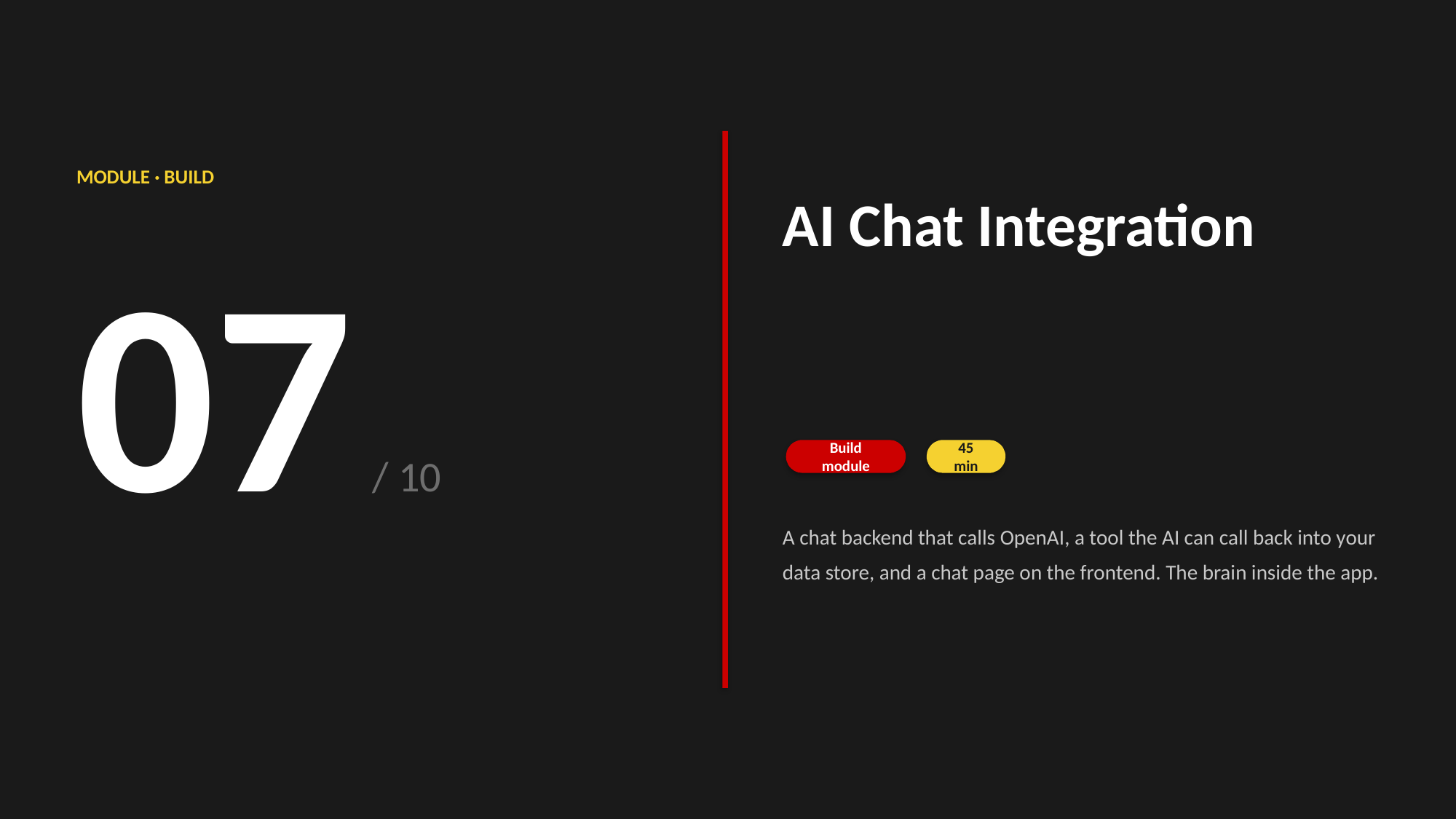

MODULE · BUILD
AI Chat Integration
07  / 10
Build module
45 min
A chat backend that calls OpenAI, a tool the AI can call back into your data store, and a chat page on the frontend. The brain inside the app.